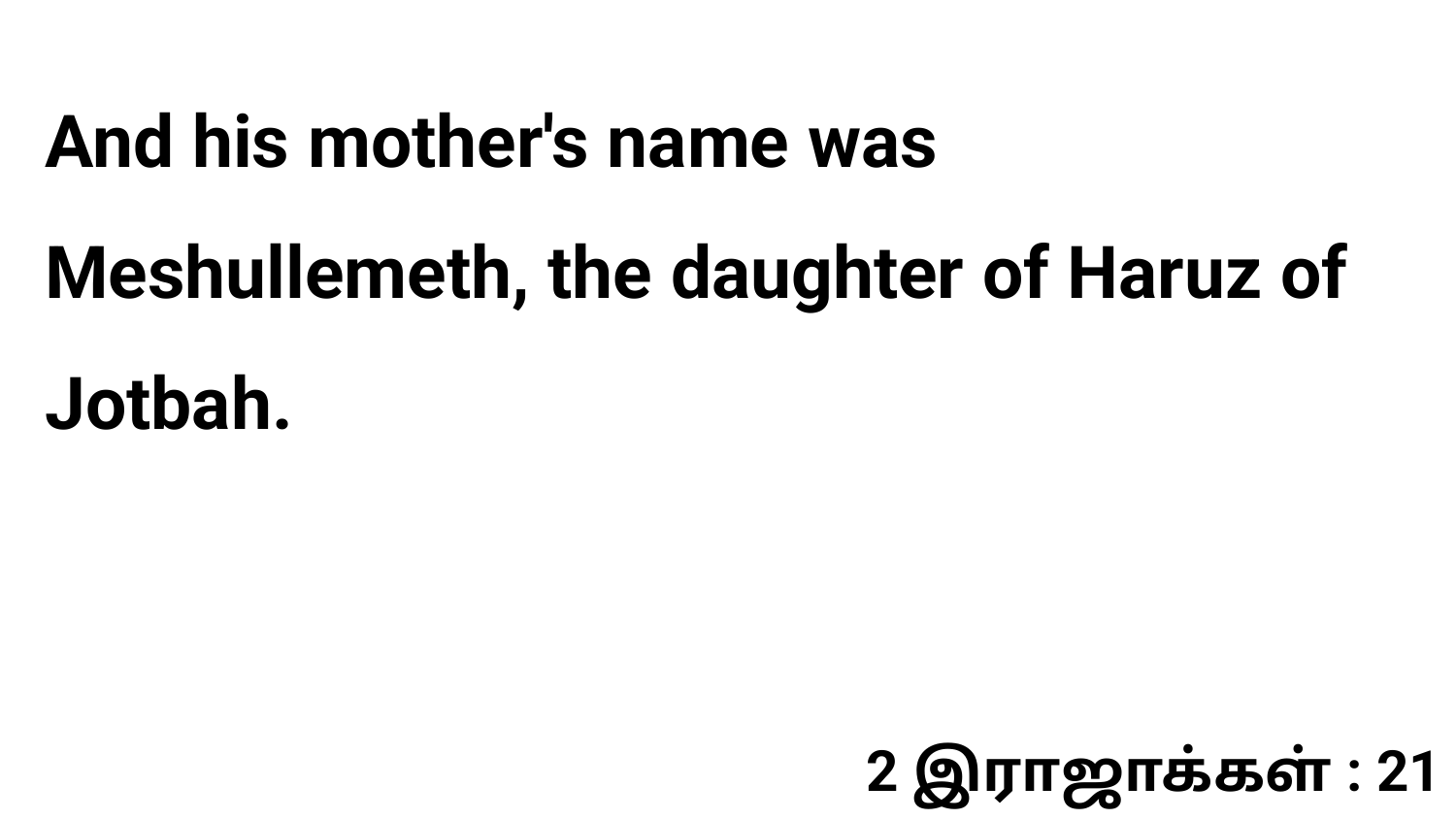

And his mother's name was Meshullemeth, the daughter of Haruz of Jotbah.
2 இராஜாக்கள் : 21